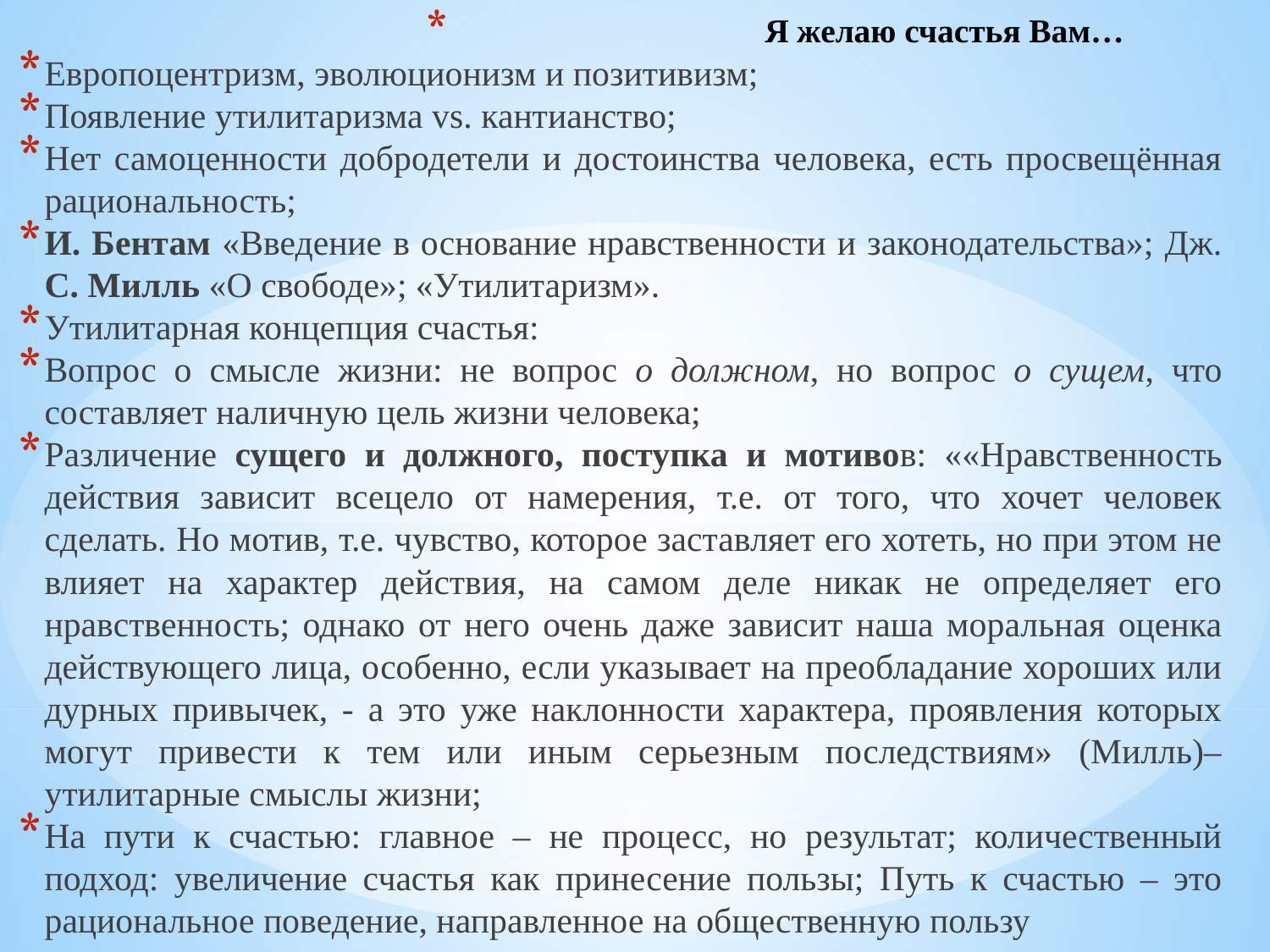

# Я желаю счастья Вам…
Европоцентризм, эволюционизм и позитивизм;
Появление утилитаризма vs. кантианство;
Нет самоценности добродетели и достоинства человека, есть просвещённая рациональность;
И. Бентам «Введение в основание нравственности и законодательства»; Дж. С. Милль «О свободе»; «Утилитаризм».
Утилитарная концепция счастья:
Вопрос о смысле жизни: не вопрос о должном, но вопрос о сущем, что составляет наличную цель жизни человека;
Различение сущего и должного, поступка и мотивов: ««Нравственность действия зависит всецело от намерения, т.е. от того, что хочет человек сделать. Но мотив, т.е. чувство, которое заставляет его хотеть, но при этом не влияет на характер действия, на самом деле никак не определяет его нравственность; однако от него очень даже зависит наша моральная оценка действующего лица, особенно, если указывает на преобладание хороших или дурных привычек, - а это уже наклонности характера, проявления которых могут привести к тем или иным серьезным последствиям» (Милль)– утилитарные смыслы жизни;
На пути к счастью: главное – не процесс, но результат; количественный подход: увеличение счастья как принесение пользы; Путь к счастью – это рациональное поведение, направленное на общественную пользу